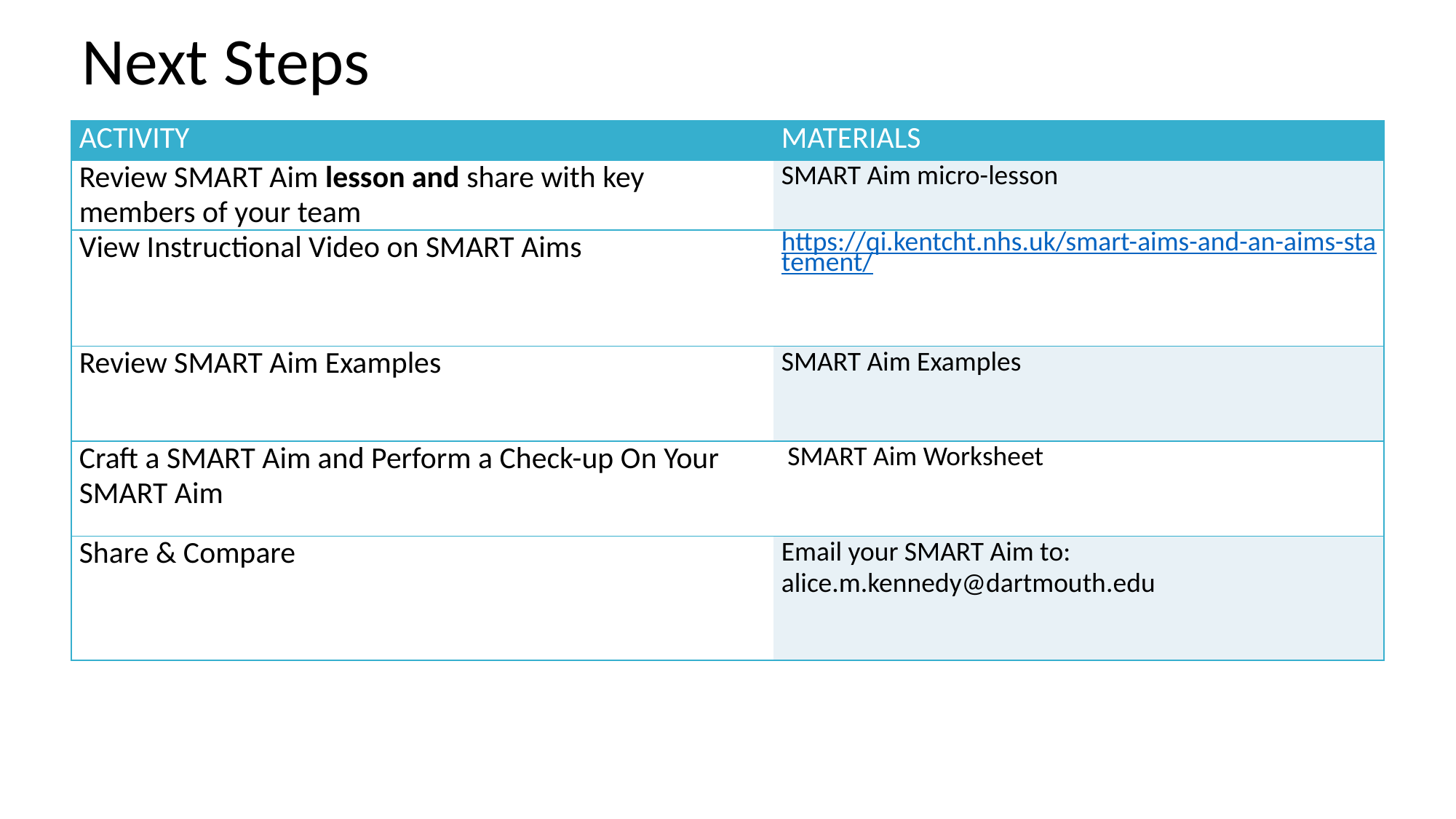

# Next Steps
| ACTIVITY | MATERIALS |
| --- | --- |
| Review SMART Aim lesson and share with key members of your team | SMART Aim micro-lesson |
| View Instructional Video on SMART Aims | https://qi.kentcht.nhs.uk/smart-aims-and-an-aims-statement/ |
| Review SMART Aim Examples | SMART Aim Examples |
| Craft a SMART Aim and Perform a Check-up On Your SMART Aim | SMART Aim Worksheet |
| Share & Compare | Email your SMART Aim to: alice.m.kennedy@dartmouth.edu |
TEAM FORMATION